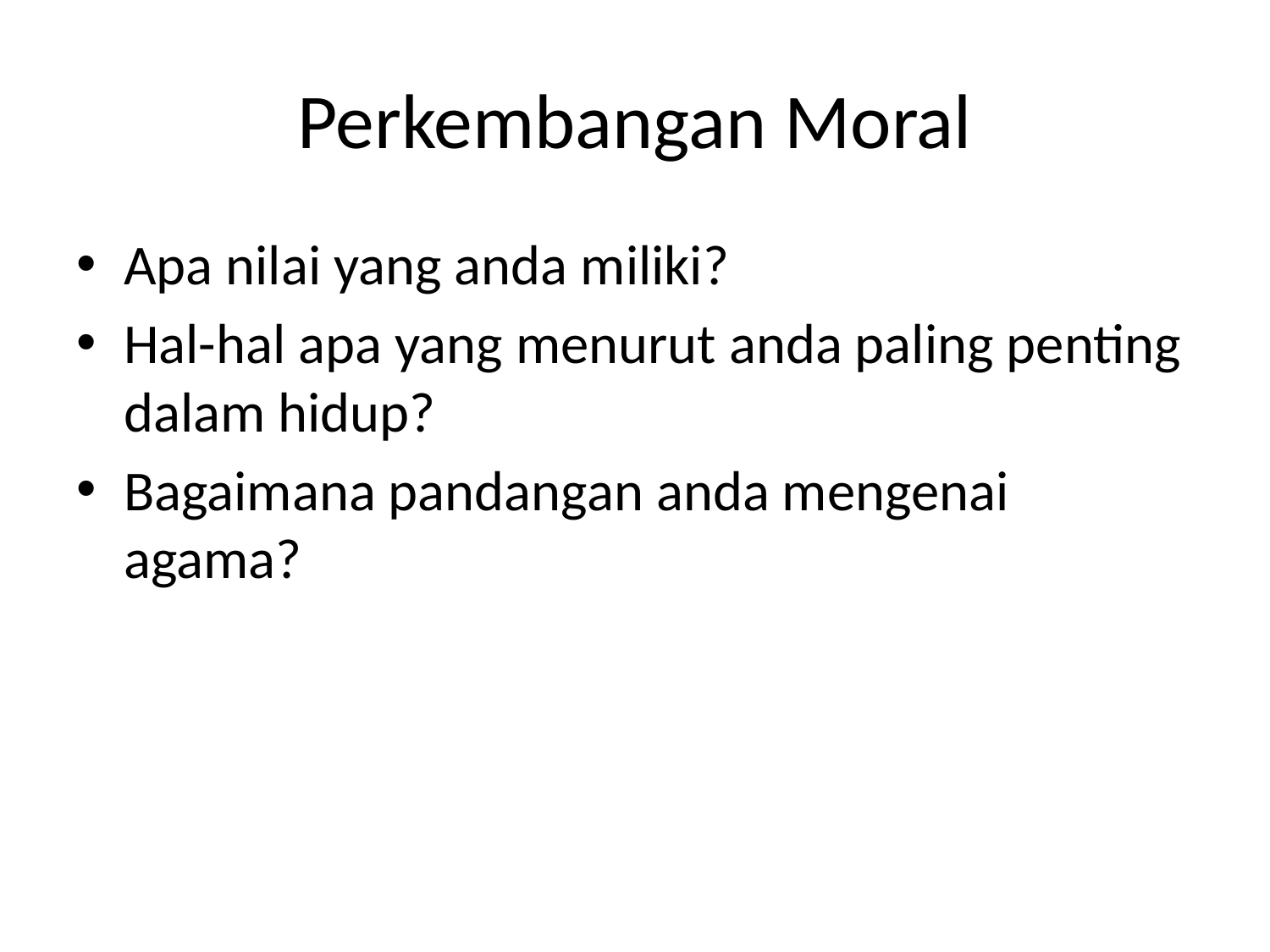

# Perkembangan Moral
Apa nilai yang anda miliki?
Hal-hal apa yang menurut anda paling penting dalam hidup?
Bagaimana pandangan anda mengenai agama?